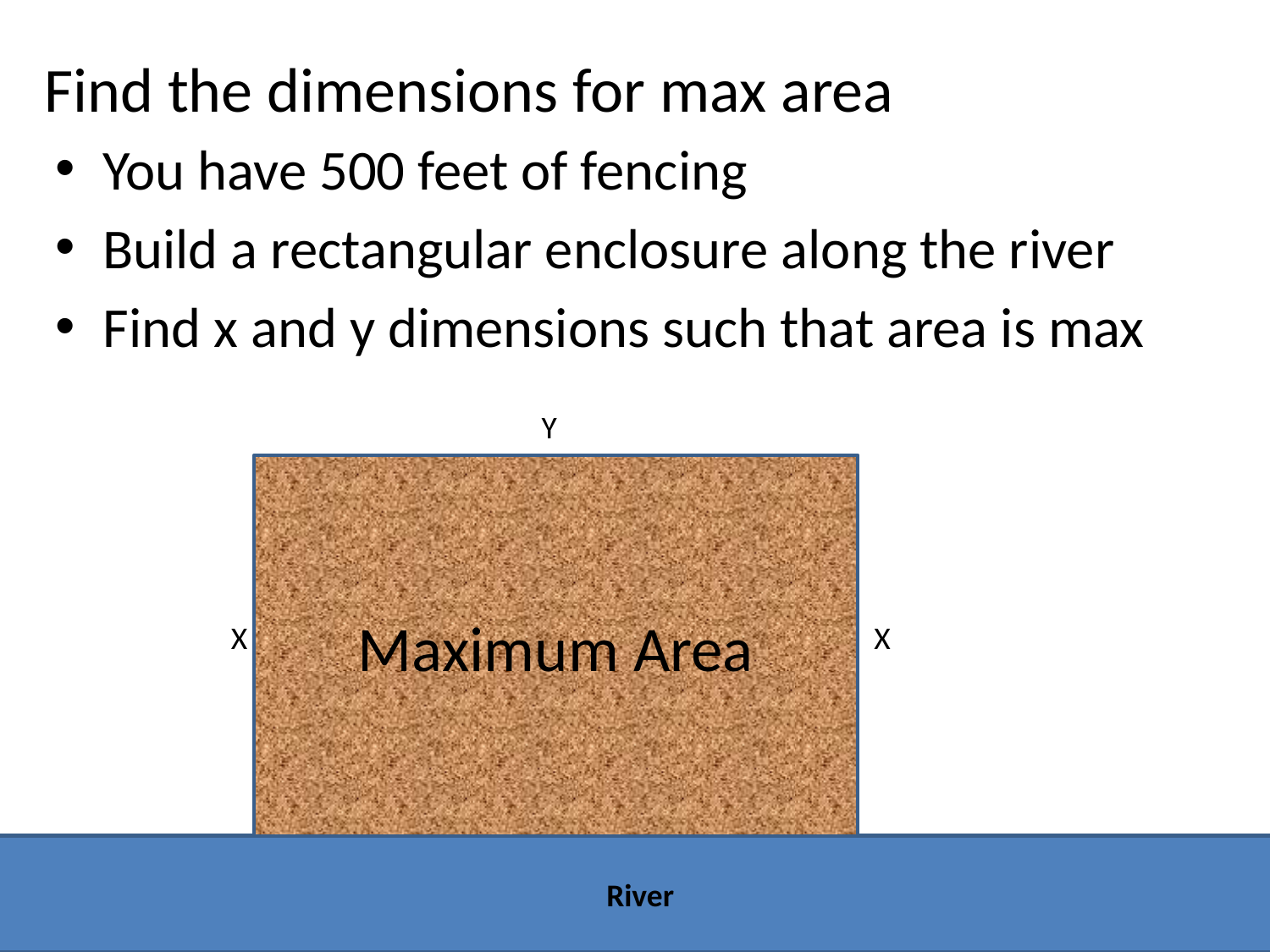

# Find the dimensions for max area
You have 500 feet of fencing
Build a rectangular enclosure along the river
Find x and y dimensions such that area is max

Y
Maximum Area
X
X
River